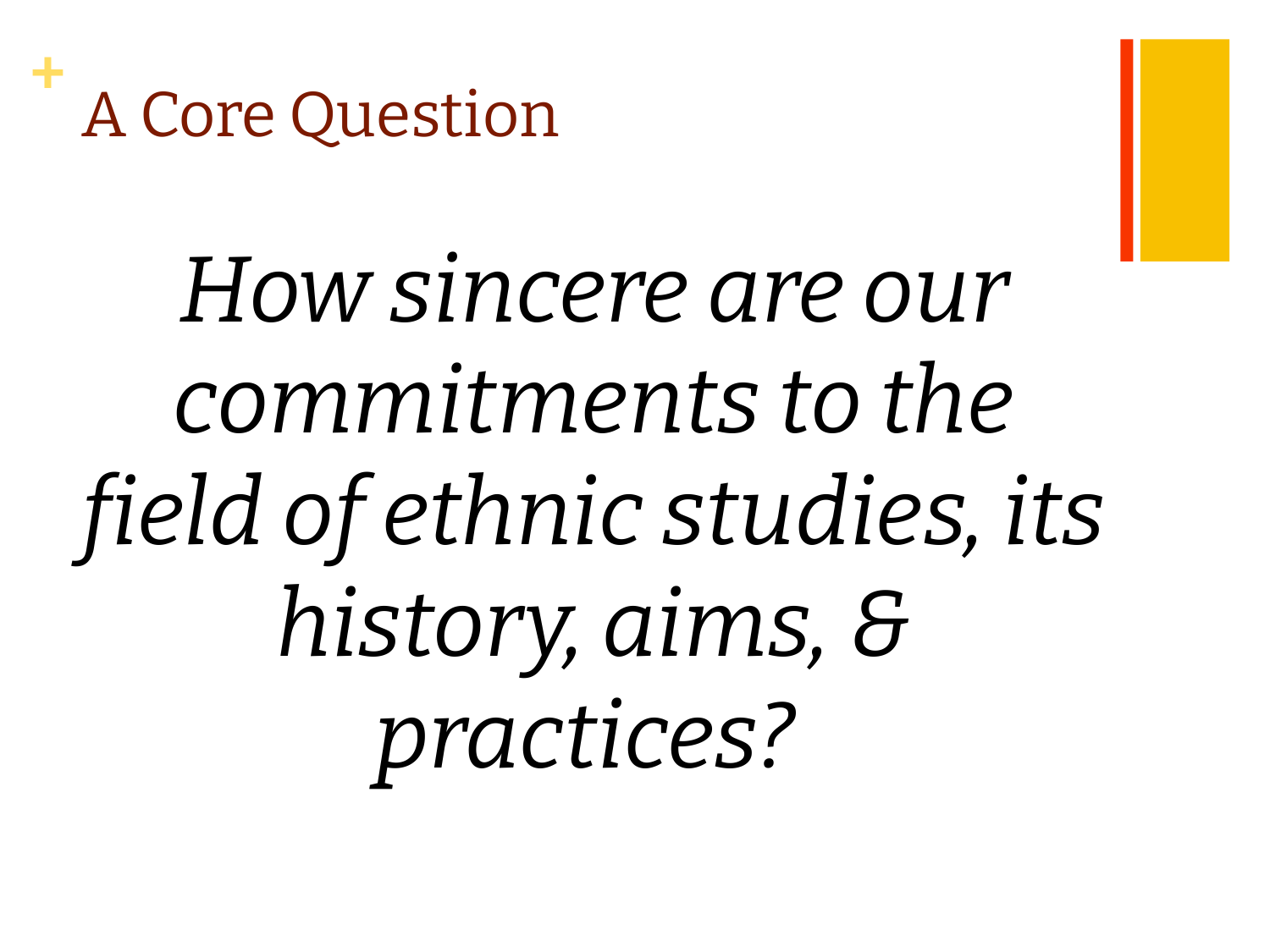

# A Core Question
How sincere are our commitments to the field of ethnic studies, its history, aims, & practices?